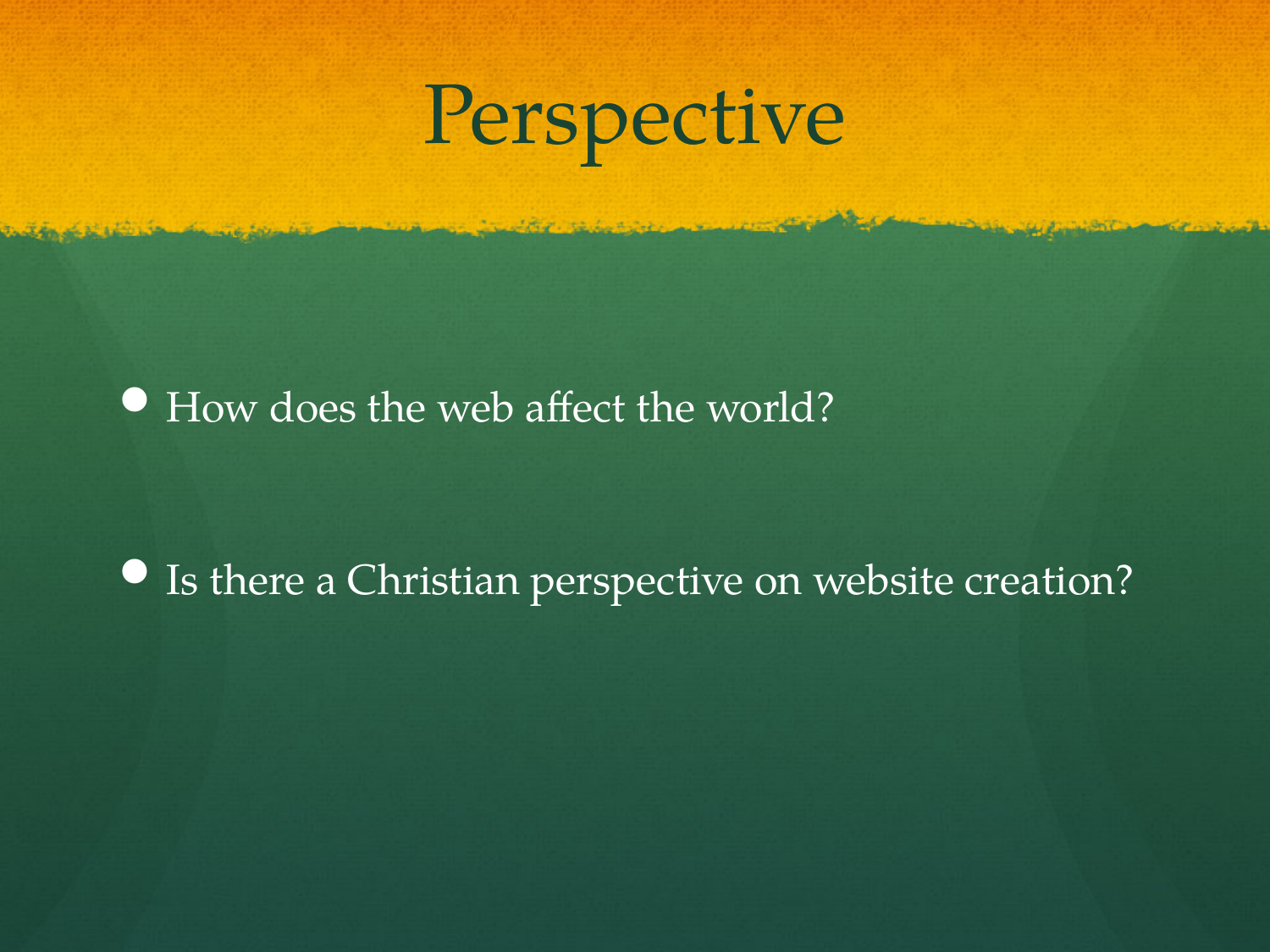

# Perspective

How does the web affect the world?

Is there a Christian perspective on website creation?